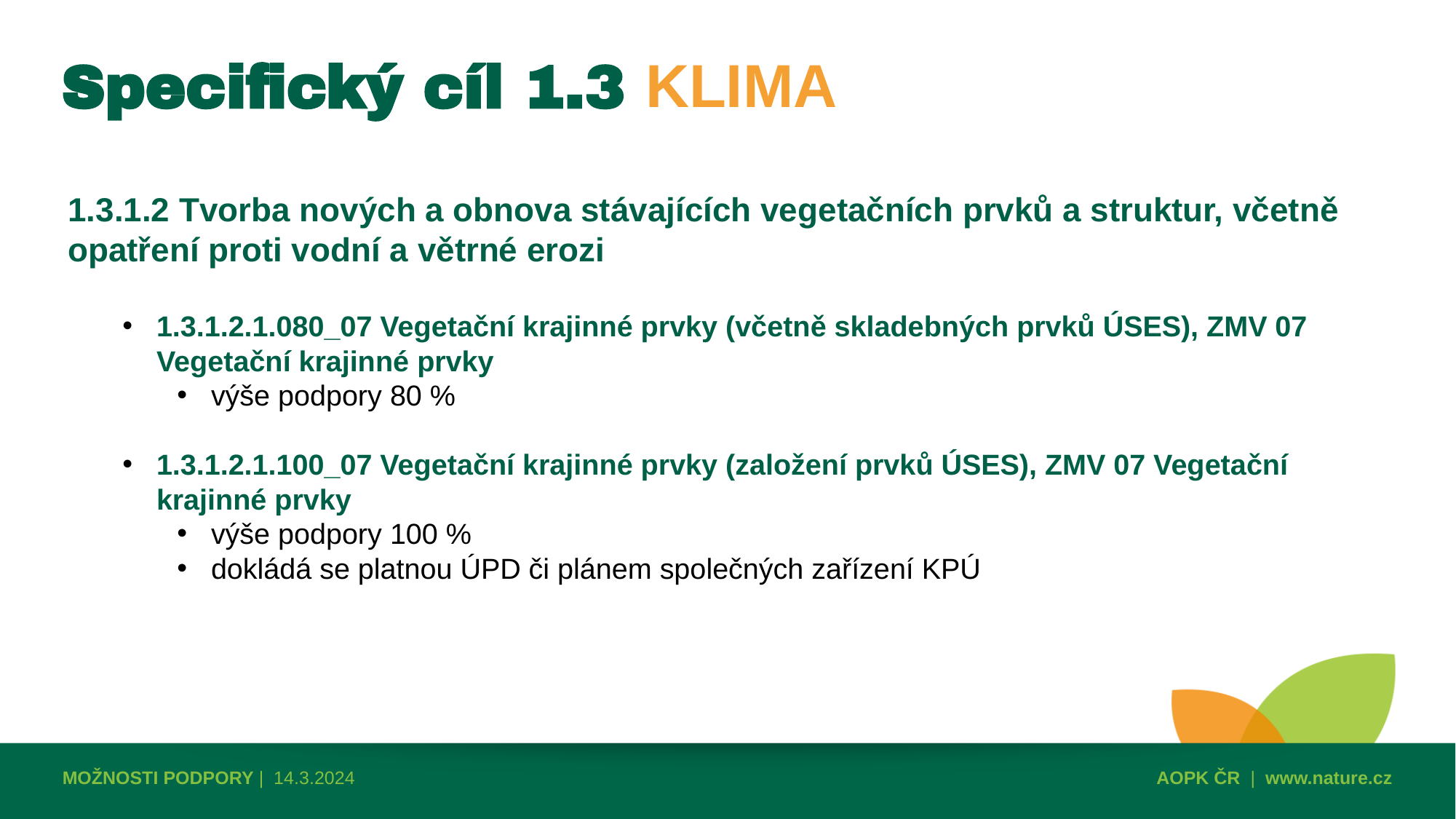

Specifický cíl 1.3 KLIMA

1.3.1.2 Tvorba nových a obnova stávajících vegetačních prvků a struktur, včetně opatření proti vodní a větrné erozi

1.3.1.2.1.080_07 Vegetační krajinné prvky (včetně skladebných prvků ÚSES), ZMV 07 Vegetační krajinné prvky
výše podpory 80 %

1.3.1.2.1.100_07 Vegetační krajinné prvky (založení prvků ÚSES), ZMV 07 Vegetační krajinné prvky
výše podpory 100 %
dokládá se platnou ÚPD či plánem společných zařízení KPÚ

MOŽNOSTI PODPORY |  14.3.2024
AOPK ČR  |  www.nature.cz